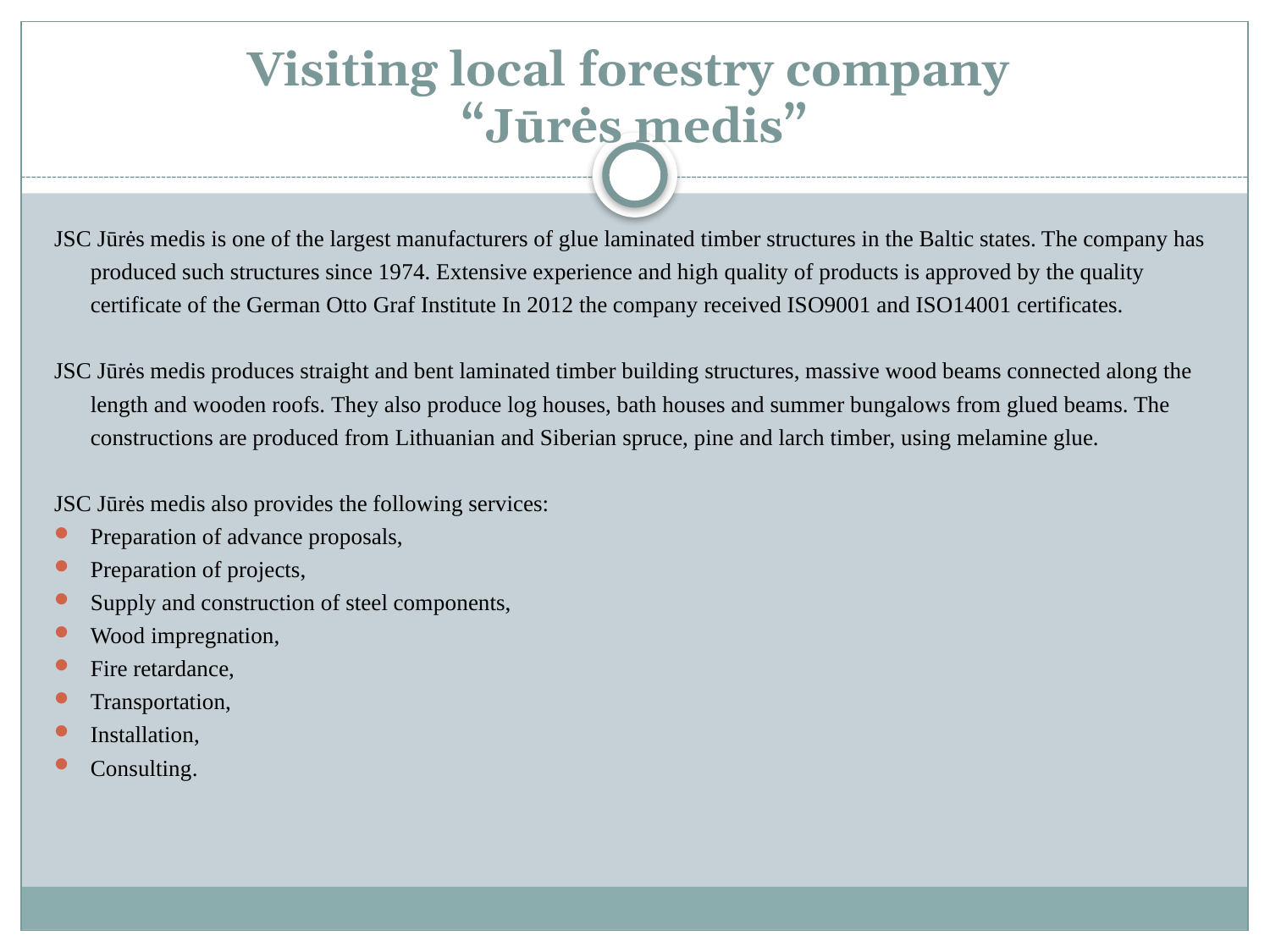

# Visiting local forestry company “Jūrės medis”
JSC Jūrės medis is one of the largest manufacturers of glue laminated timber structures in the Baltic states. The company has produced such structures since 1974. Extensive experience and high quality of products is approved by the quality certificate of the German Otto Graf Institute In 2012 the company received ISO9001 and ISO14001 certificates.

JSC Jūrės medis produces straight and bent laminated timber building structures, massive wood beams connected along the length and wooden roofs. They also produce log houses, bath houses and summer bungalows from glued beams. The constructions are produced from Lithuanian and Siberian spruce, pine and larch timber, using melamine glue.
JSC Jūrės medis also provides the following services:
Preparation of advance proposals,
Preparation of projects,
Supply and construction of steel components,
Wood impregnation,
Fire retardance,
Transportation,
Installation,
Consulting.